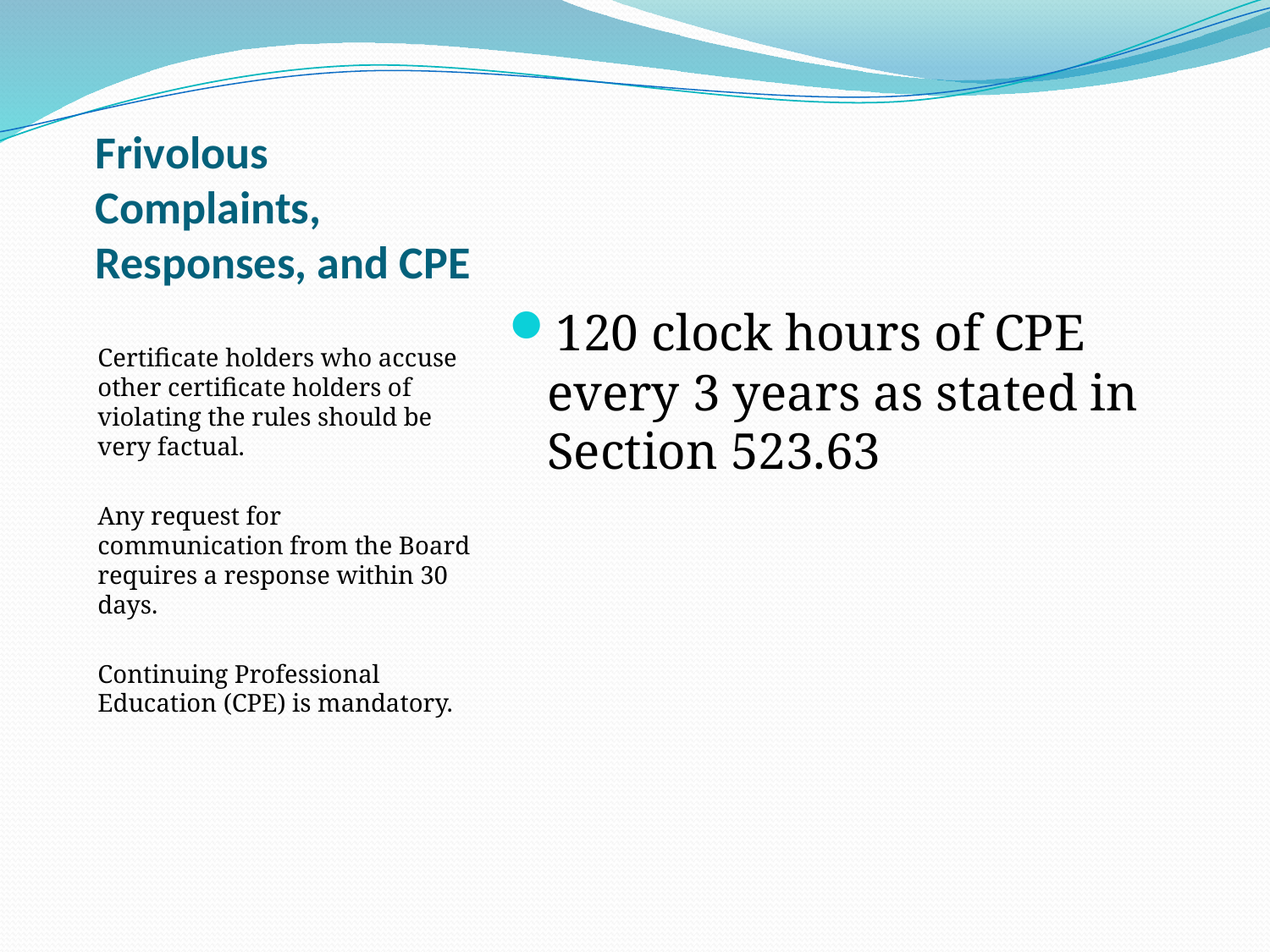

# Frivolous Complaints, Responses, and CPE

Certificate holders who accuse other certificate holders of violating the rules should be very factual.

Any request for communication from the Board requires a response within 30 days.

Continuing Professional Education (CPE) is mandatory.

120 clock hours of CPE every 3 years as stated in Section 523.63